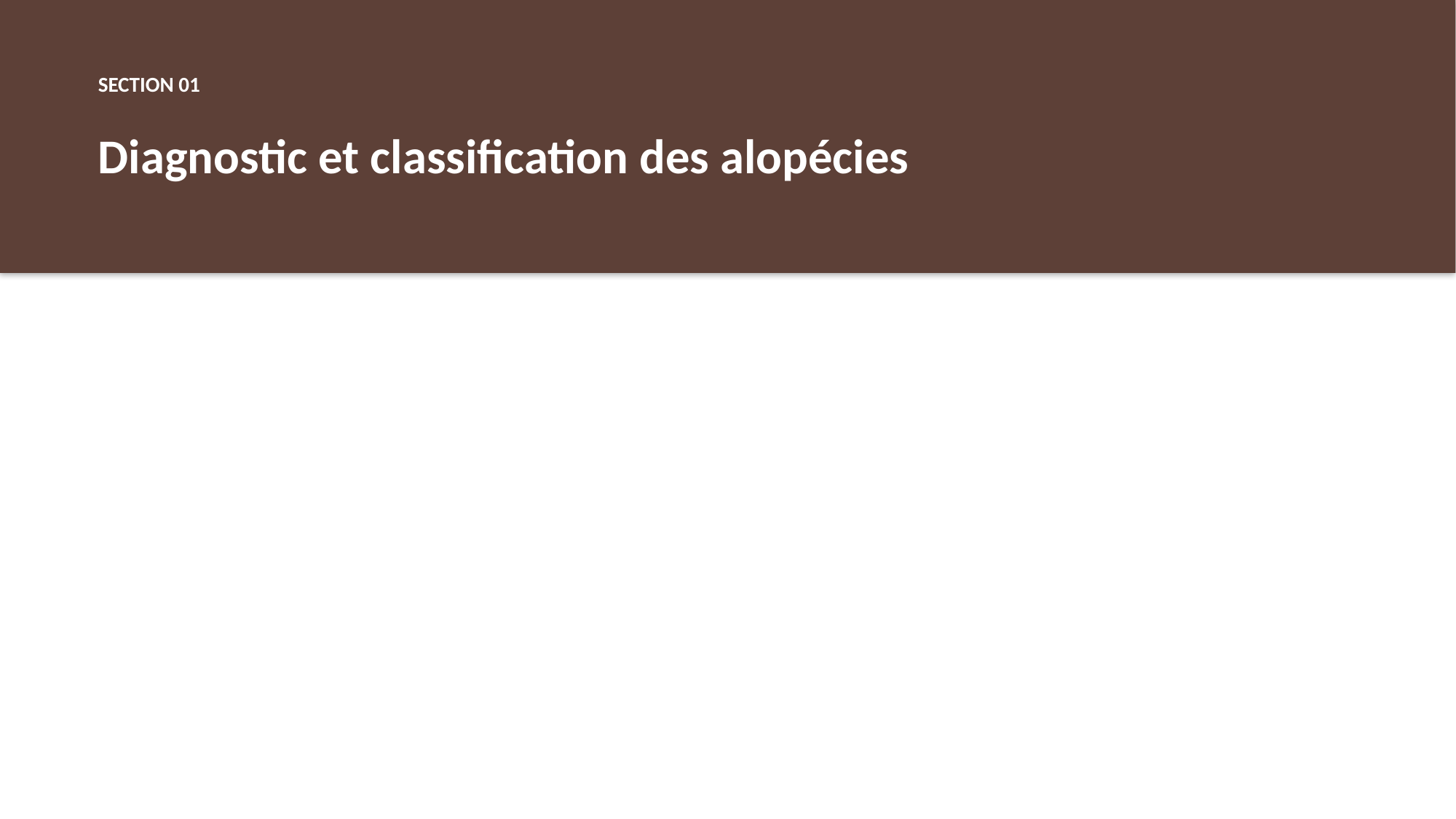

SECTION 01
Diagnostic et classification des alopécies